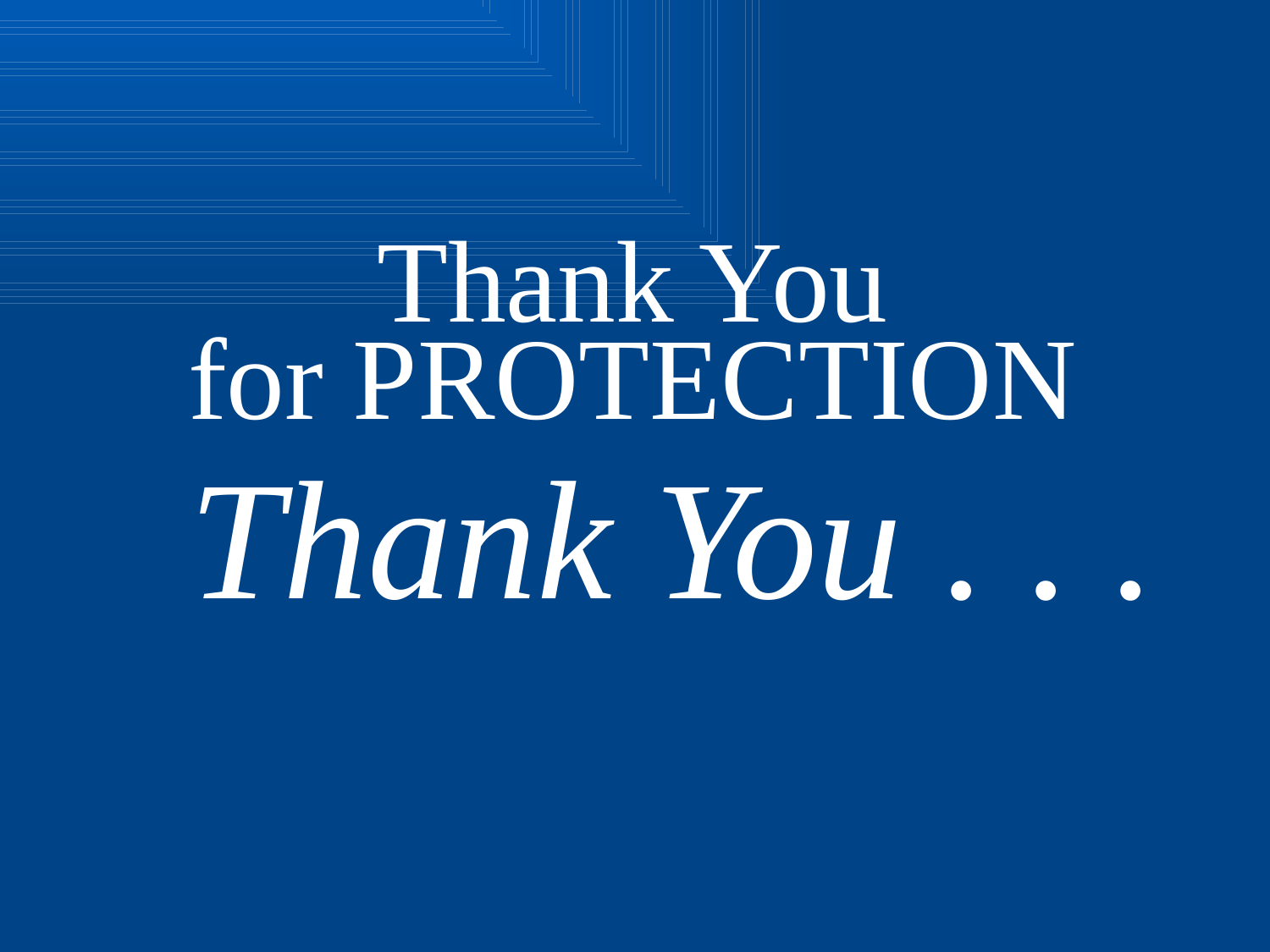

Thank You
for PROTECTION
  Thank You . . .